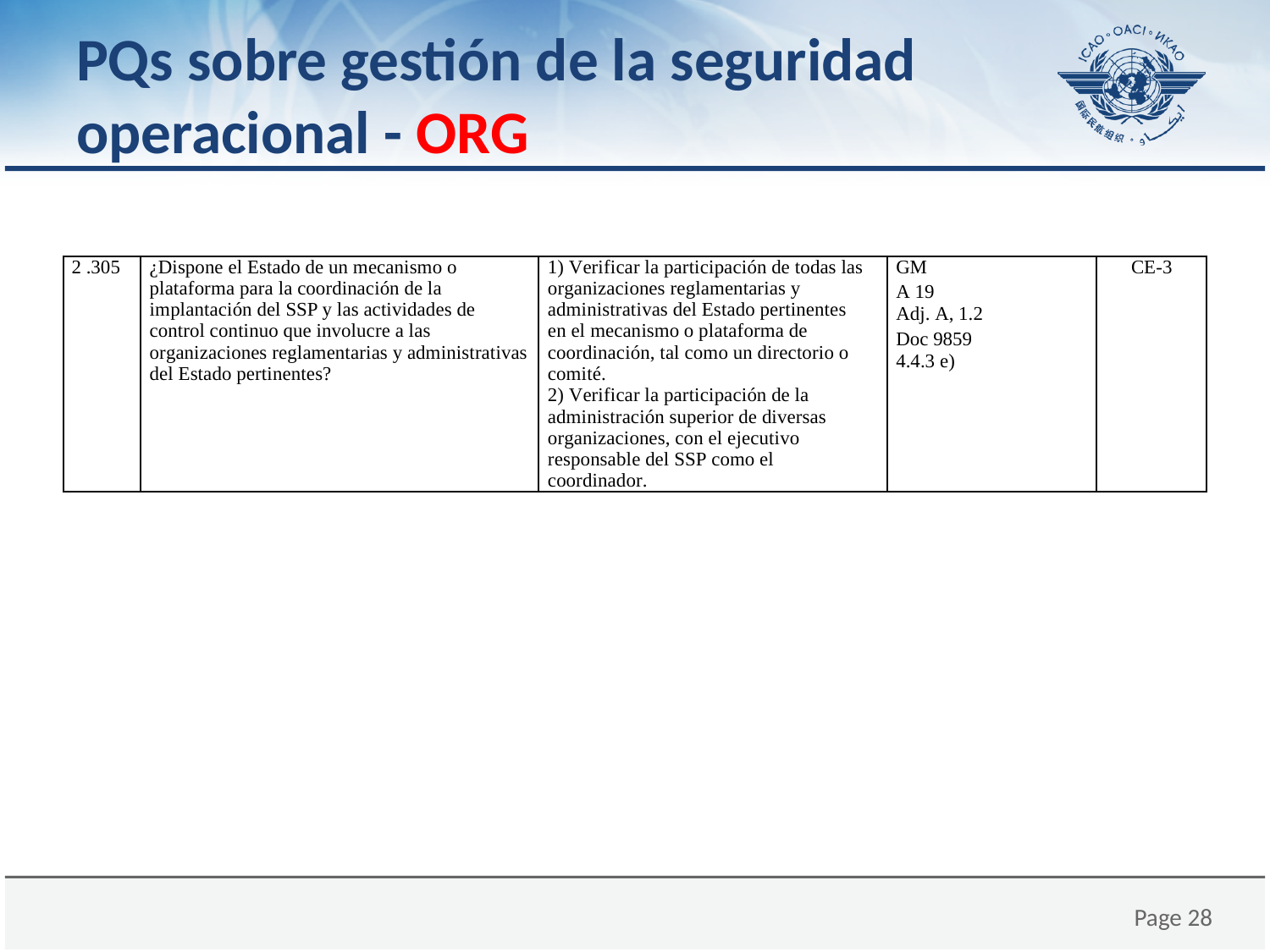

# PQs sobre gestión de la seguridad operacional - ORG
| 2 .305 | ¿Dispone el Estado de un mecanismo o plataforma para la coordinación de la implantación del SSP y las actividades de control continuo que involucre a las organizaciones reglamentarias y administrativas del Estado pertinentes? | 1) Verificar la participación de todas las organizaciones reglamentarias y administrativas del Estado pertinentes en el mecanismo o plataforma de coordinación, tal como un directorio o comité. 2) Verificar la participación de la administración superior de diversas organizaciones, con el ejecutivo responsable del SSP como el coordinador. | GM A 19 Adj. A, 1.2 Doc 9859 4.4.3 e) | CE-3 |
| --- | --- | --- | --- | --- |